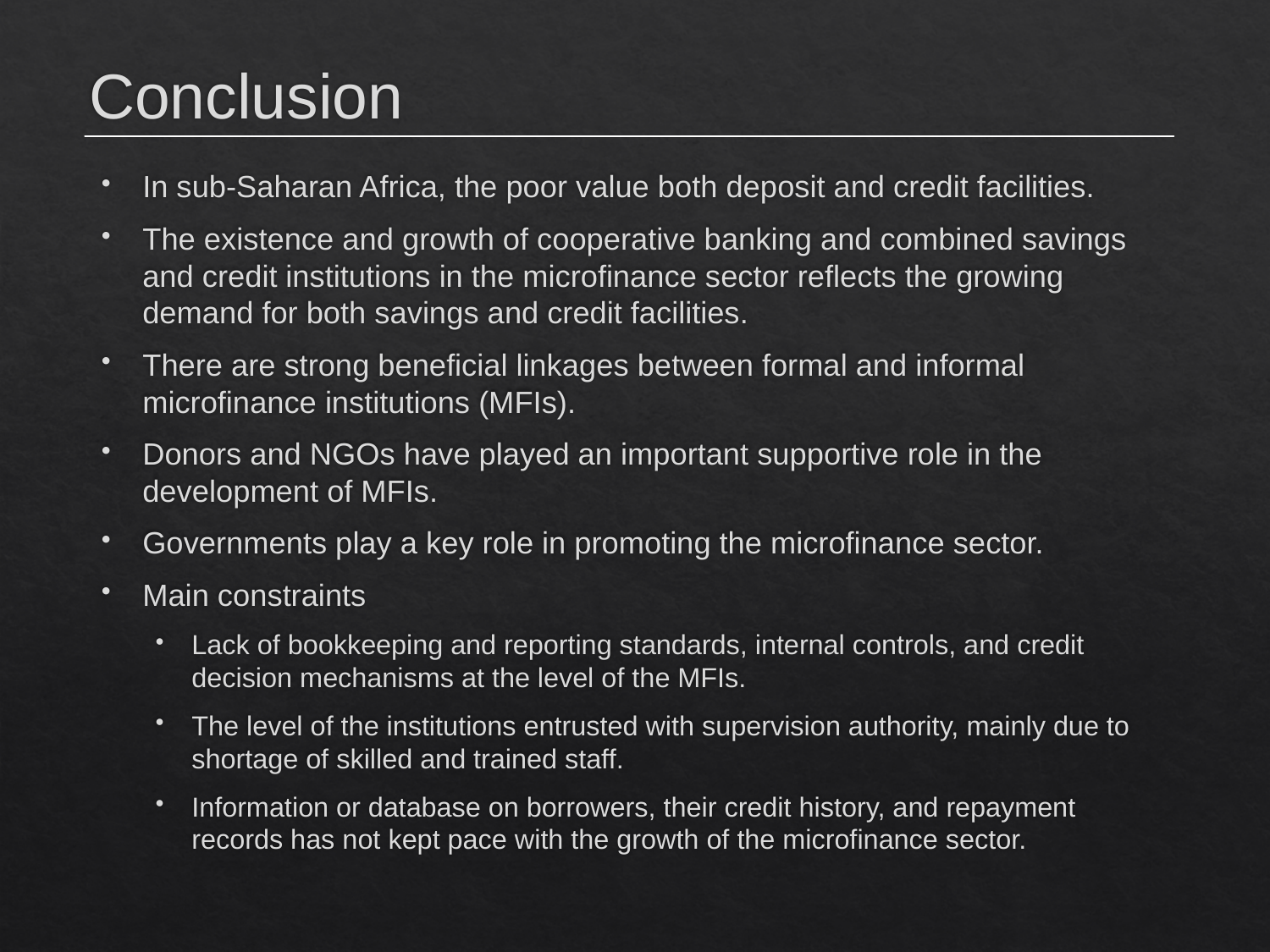

# Conclusion
In sub-Saharan Africa, the poor value both deposit and credit facilities.
The existence and growth of cooperative banking and combined savings and credit institutions in the microfinance sector reflects the growing demand for both savings and credit facilities.
There are strong beneficial linkages between formal and informal microfinance institutions (MFIs).
Donors and NGOs have played an important supportive role in the development of MFIs.
Governments play a key role in promoting the microfinance sector.
Main constraints
Lack of bookkeeping and reporting standards, internal controls, and credit decision mechanisms at the level of the MFIs.
The level of the institutions entrusted with supervision authority, mainly due to shortage of skilled and trained staff.
Information or database on borrowers, their credit history, and repayment records has not kept pace with the growth of the microfinance sector.